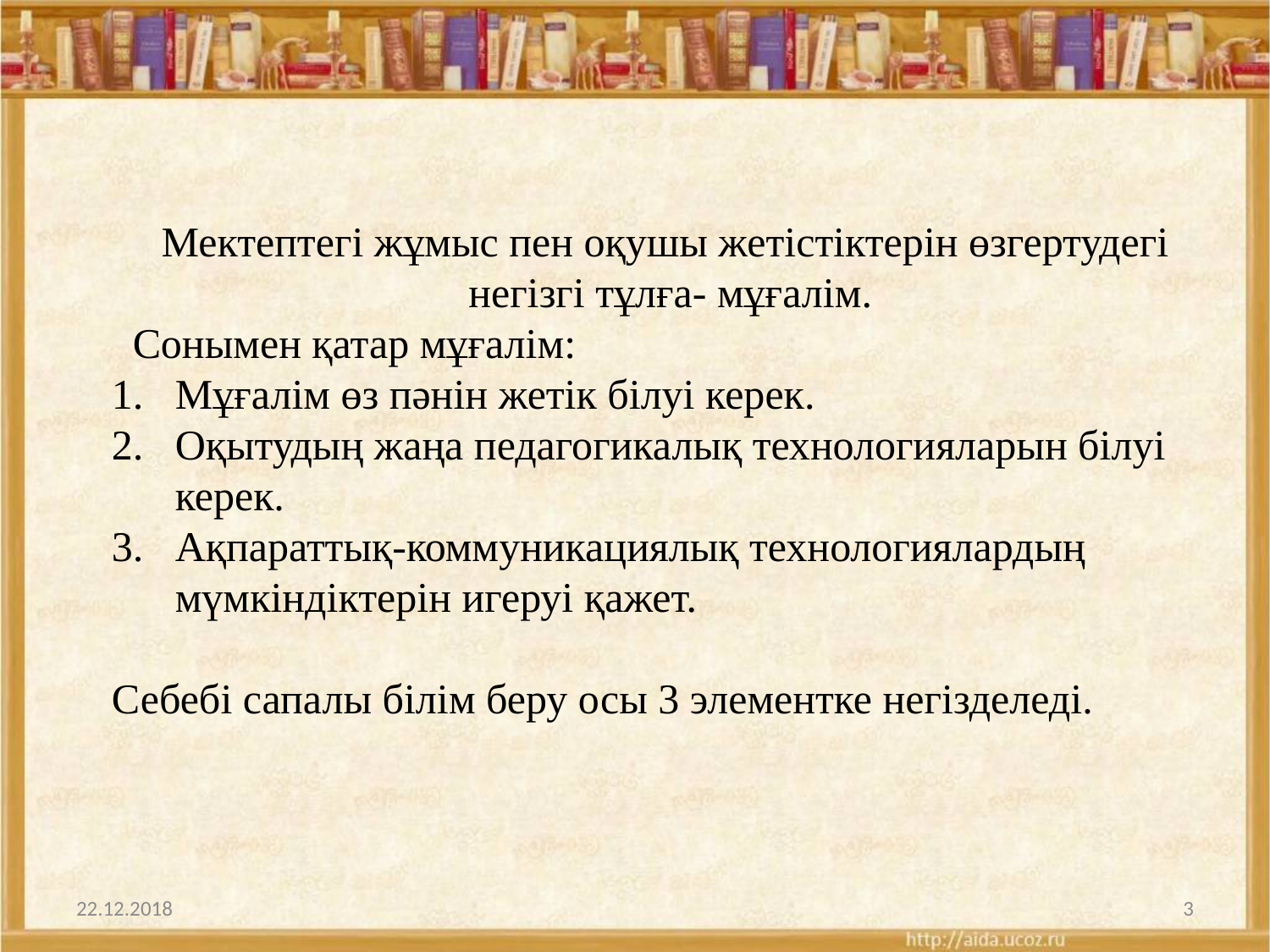

Мектептегі жұмыс пен оқушы жетістіктерін өзгертудегі
негізгі тұлға- мұғалім.
  Сонымен қатар мұғалім:
Мұғалім өз пәнін жетік білуі керек.
Оқытудың жаңа педагогикалық технологияларын білуі керек.
Ақпараттық-коммуникациялық технологиялардың мүмкіндіктерін игеруі қажет.

Себебі сапалы білім беру осы 3 элементке негізделеді.

#
22.12.2018
3